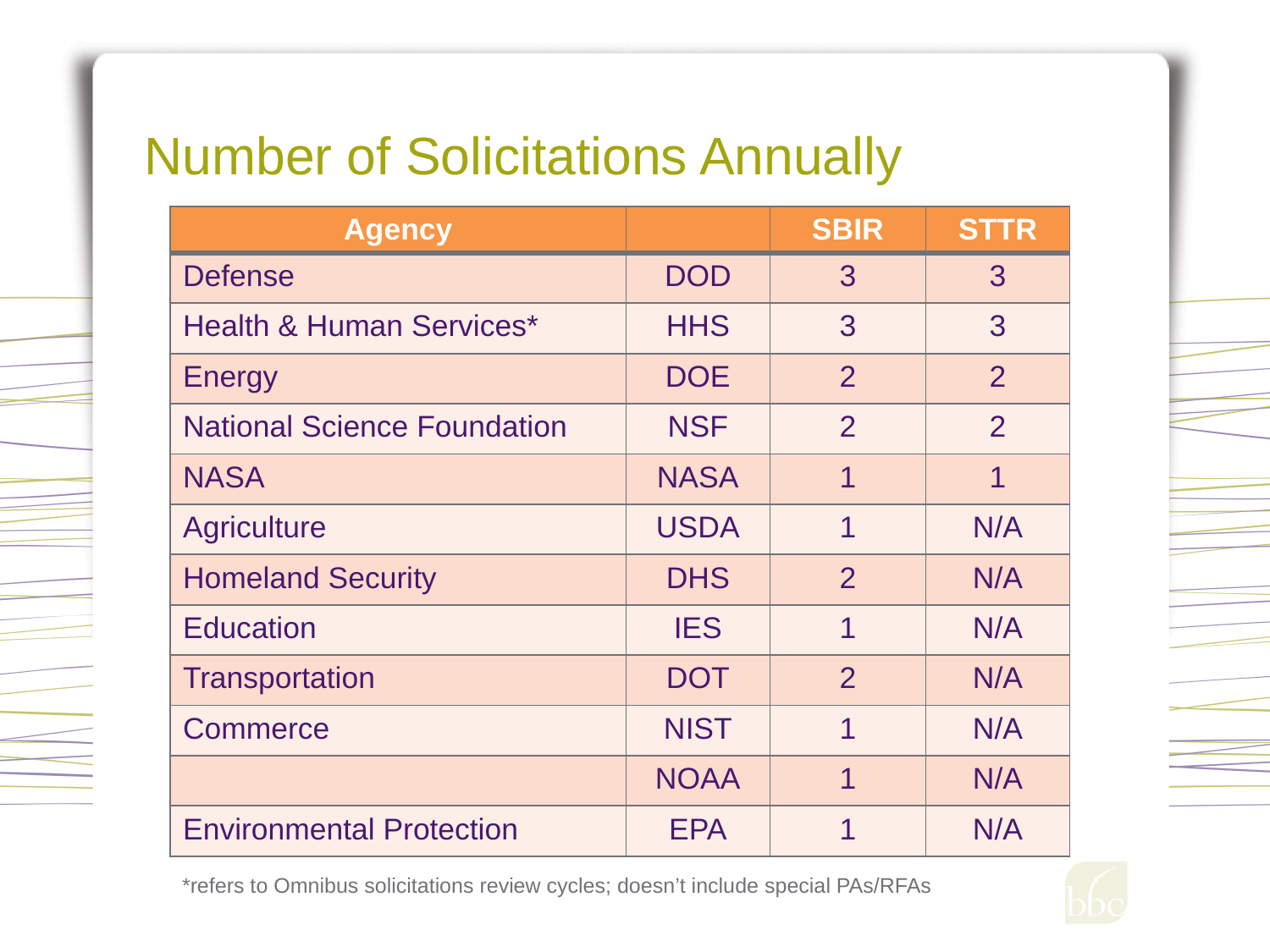

# Number of Solicitations Annually
| Agency |  | SBIR | STTR |
| --- | --- | --- | --- |
| Defense | DOD | 3 | 3 |
| Health & Human Services\* | HHS | 3 | 3 |
| Energy | DOE | 2 | 2 |
| National Science Foundation | NSF | 2 | 2 |
| NASA | NASA | 1 | 1 |
| Agriculture | USDA | 1 | N/A |
| Homeland Security | DHS | 2 | N/A |
| Education | IES | 1 | N/A |
| Transportation | DOT | 2 | N/A |
| Commerce | NIST | 1 | N/A |
|  | NOAA | 1 | N/A |
| Environmental Protection | EPA | 1 | N/A |
*refers to Omnibus solicitations review cycles; doesn’t include special PAs/RFAs
82